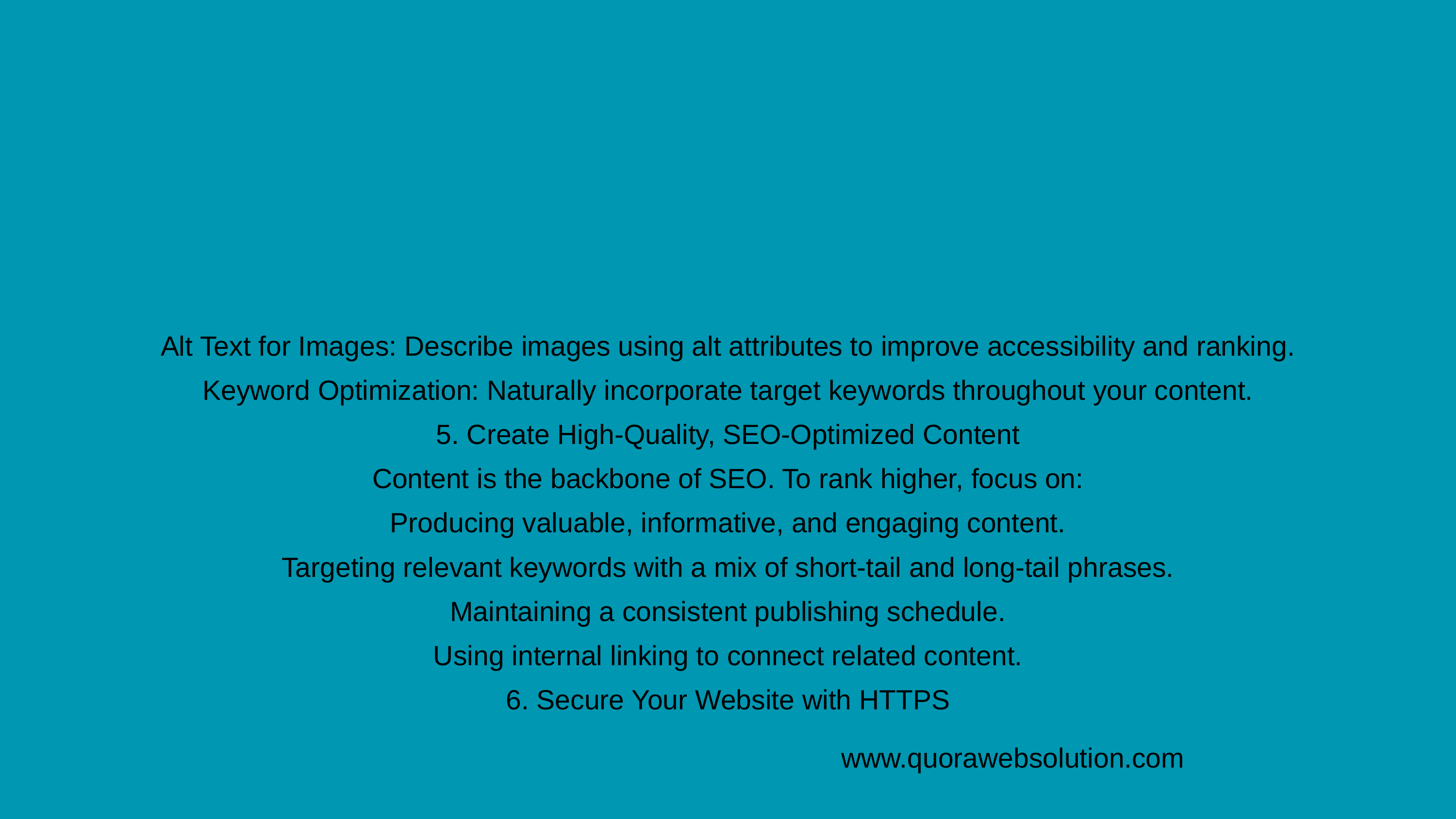

Alt Text for Images: Describe images using alt attributes to improve accessibility and ranking.
Keyword Optimization: Naturally incorporate target keywords throughout your content.
5. Create High-Quality, SEO-Optimized Content
Content is the backbone of SEO. To rank higher, focus on:
Producing valuable, informative, and engaging content.
Targeting relevant keywords with a mix of short-tail and long-tail phrases.
Maintaining a consistent publishing schedule.
Using internal linking to connect related content.
6. Secure Your Website with HTTPS
www.quorawebsolution.com